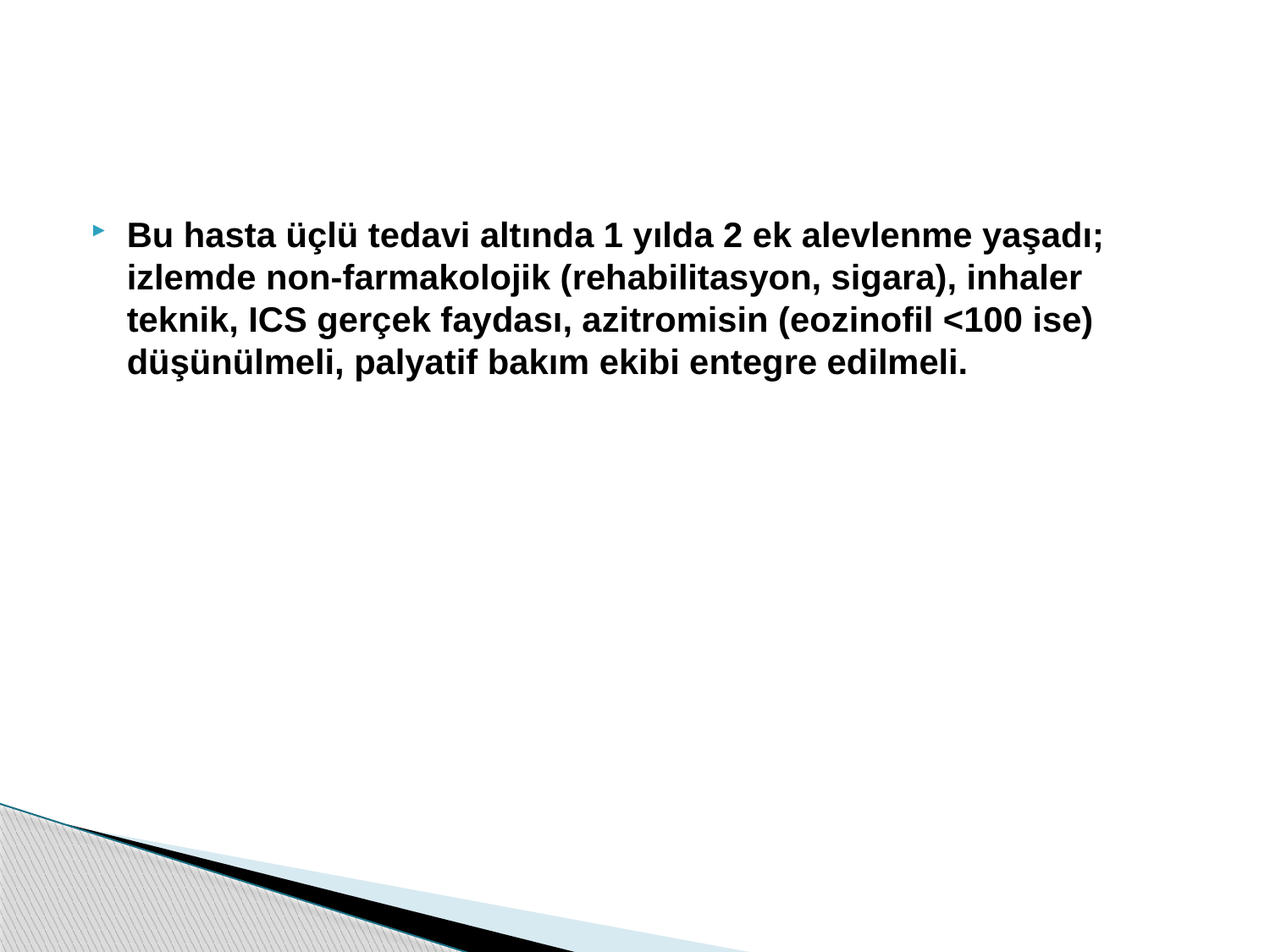

#
Bu hasta üçlü tedavi altında 1 yılda 2 ek alevlenme yaşadı; izlemde non-farmakolojik (rehabilitasyon, sigara), inhaler teknik, ICS gerçek faydası, azitromisin (eozinofil <100 ise) düşünülmeli, palyatif bakım ekibi entegre edilmeli.